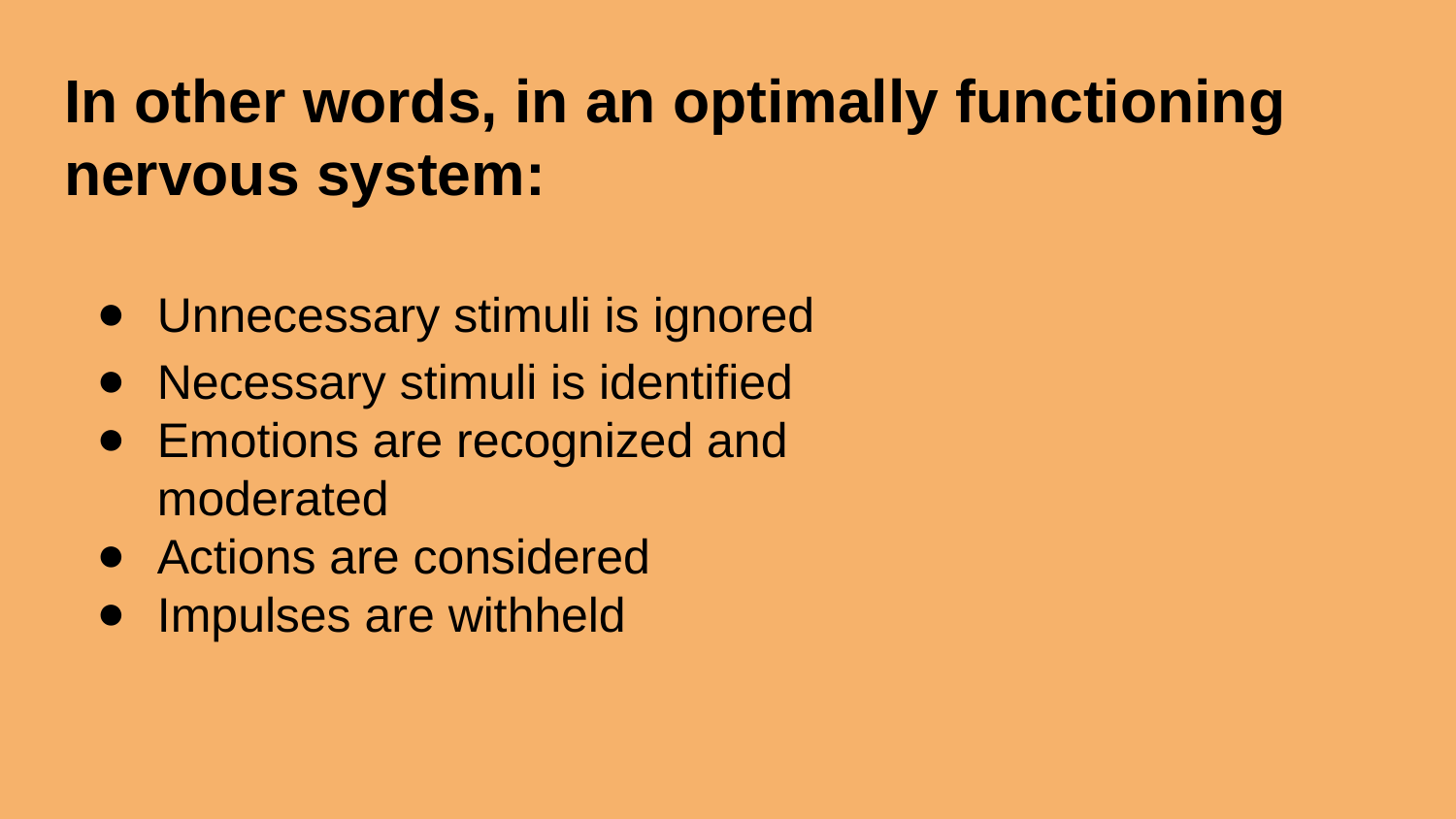

# In other words, in an optimally functioning nervous system:

Unnecessary stimuli is ignored
Necessary stimuli is identified
Emotions are recognized and moderated
Actions are considered
Impulses are withheld